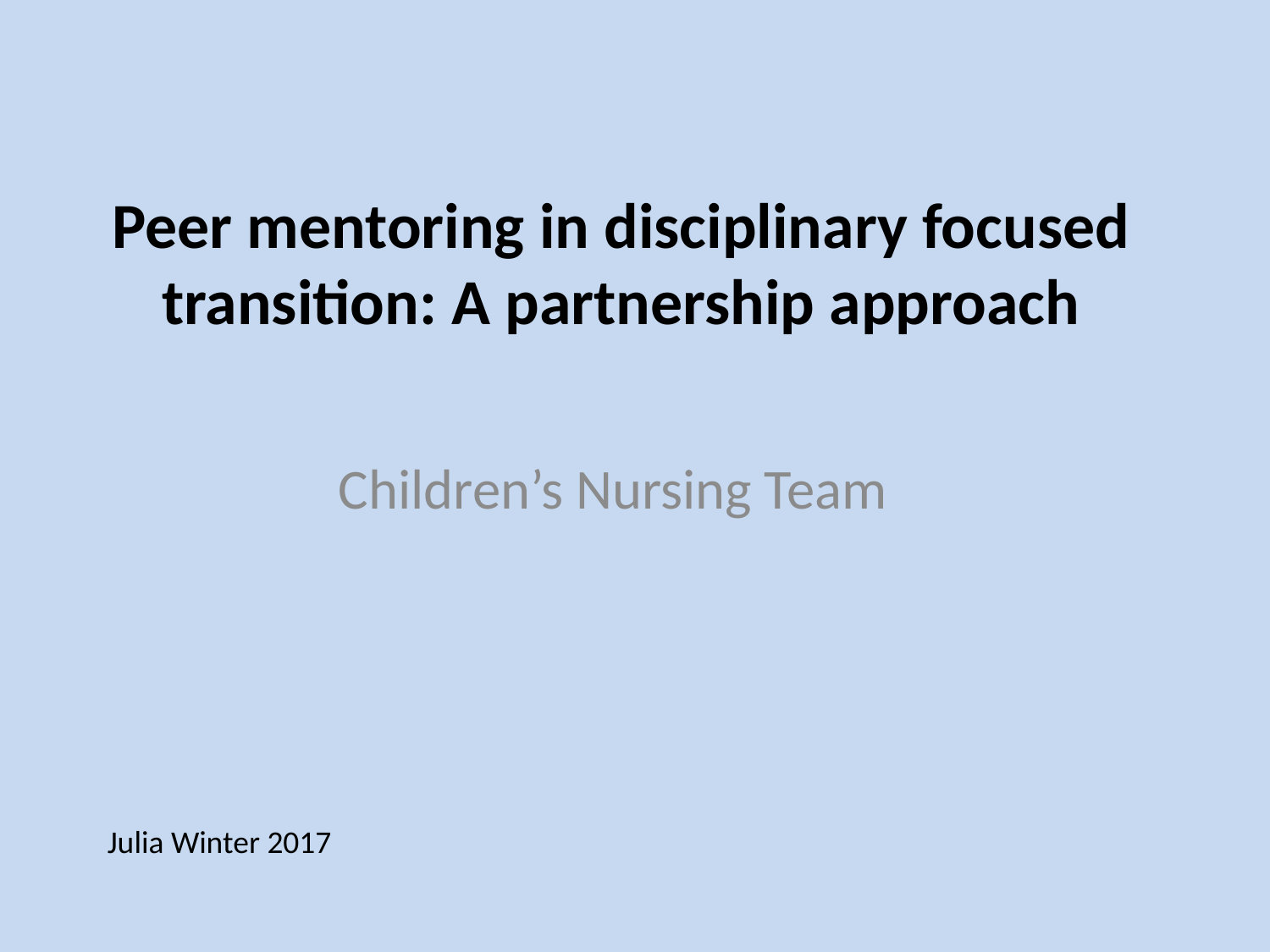

# Peer mentoring in disciplinary focused transition: A partnership approach
Children’s Nursing Team

Julia Winter 2017